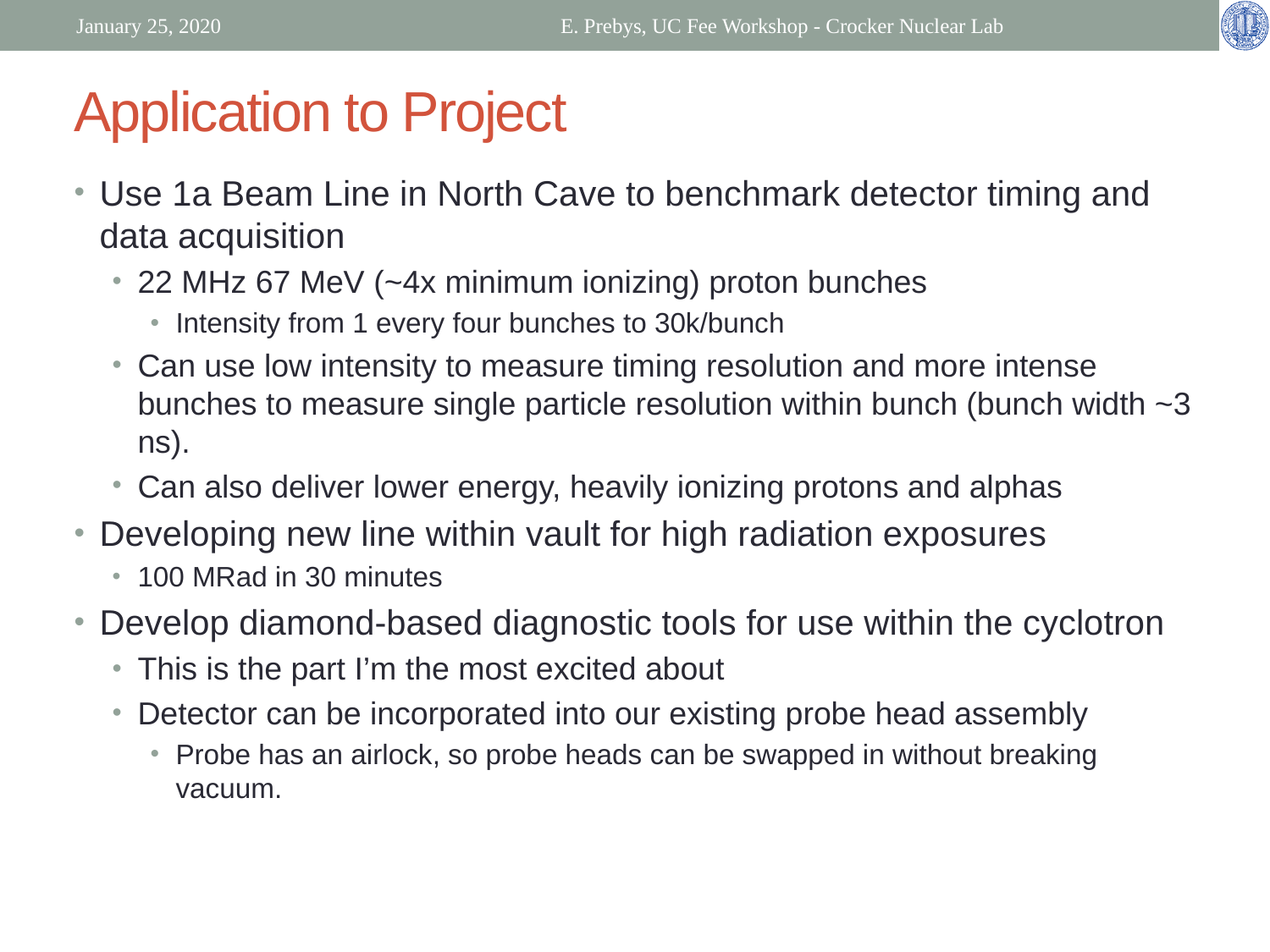

January 25, 2020
E. Prebys, UC Fee Workshop - Crocker Nuclear Lab
# Application to Project
Use 1a Beam Line in North Cave to benchmark detector timing and data acquisition
22 MHz 67 MeV (~4x minimum ionizing) proton bunches
Intensity from 1 every four bunches to 30k/bunch
Can use low intensity to measure timing resolution and more intense bunches to measure single particle resolution within bunch (bunch width ~3 ns).
Can also deliver lower energy, heavily ionizing protons and alphas
Developing new line within vault for high radiation exposures
100 MRad in 30 minutes
Develop diamond-based diagnostic tools for use within the cyclotron
This is the part I’m the most excited about
Detector can be incorporated into our existing probe head assembly
Probe has an airlock, so probe heads can be swapped in without breaking vacuum.